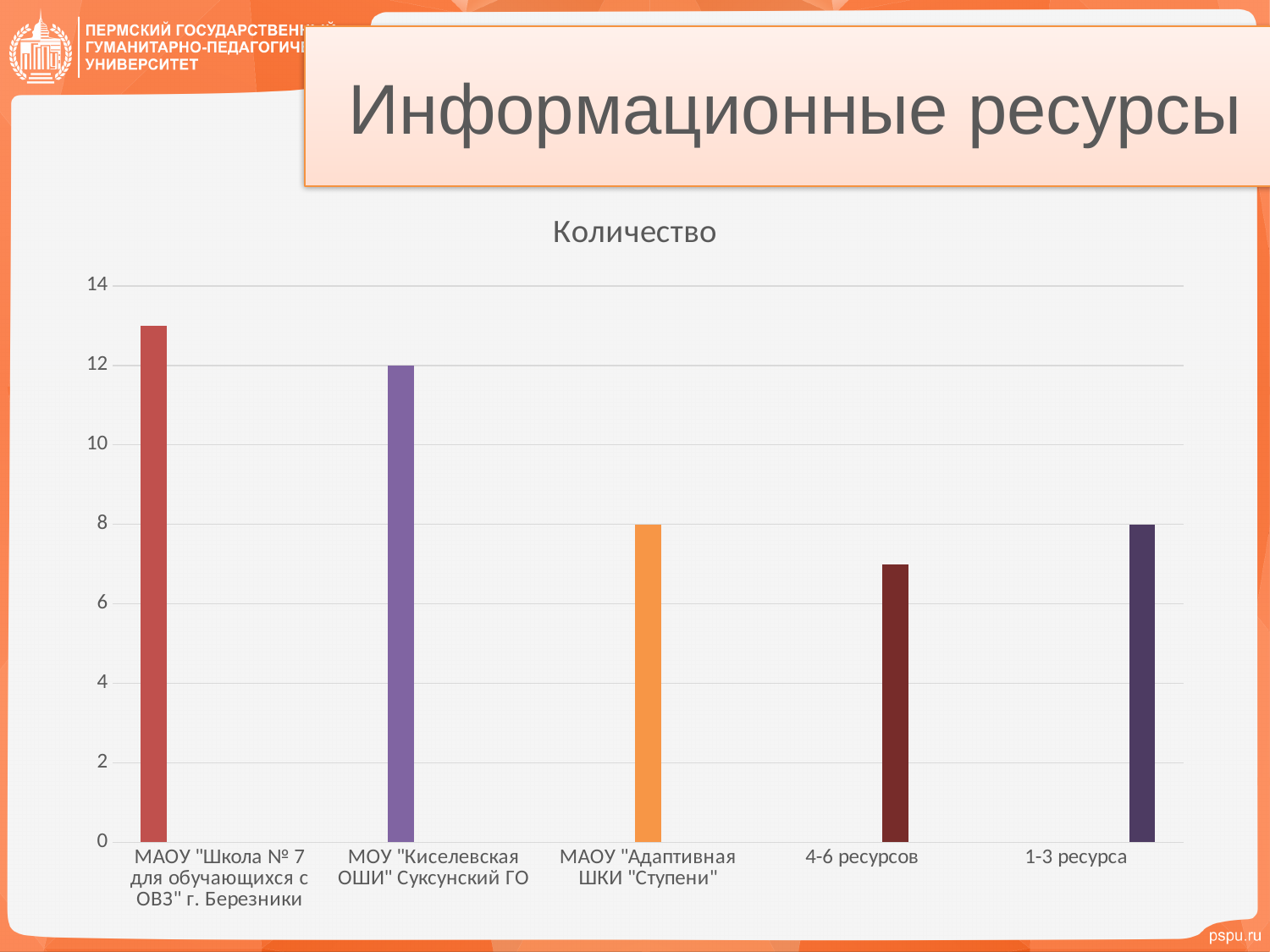

# Информационные ресурсы

### Chart: Количество

| Category | Столбец3 | Столбец1 | Столбец2 | Столбец22 | Столбец23 |
|---|---|---|---|---|---|
| МАОУ "Школа № 7 для обучающихся с ОВЗ" г. Березники | 13.0 | None | None | None | None |
| МОУ "Киселевская ОШИ" Суксунский ГО | None | 12.0 | None | None | None |
| МАОУ "Адаптивная ШКИ "Ступени" | None | None | 8.0 | None | None |
| 4-6 ресурсов | None | None | None | 7.0 | None |
| 1-3 ресурса | None | None | None | None | 8.0 |